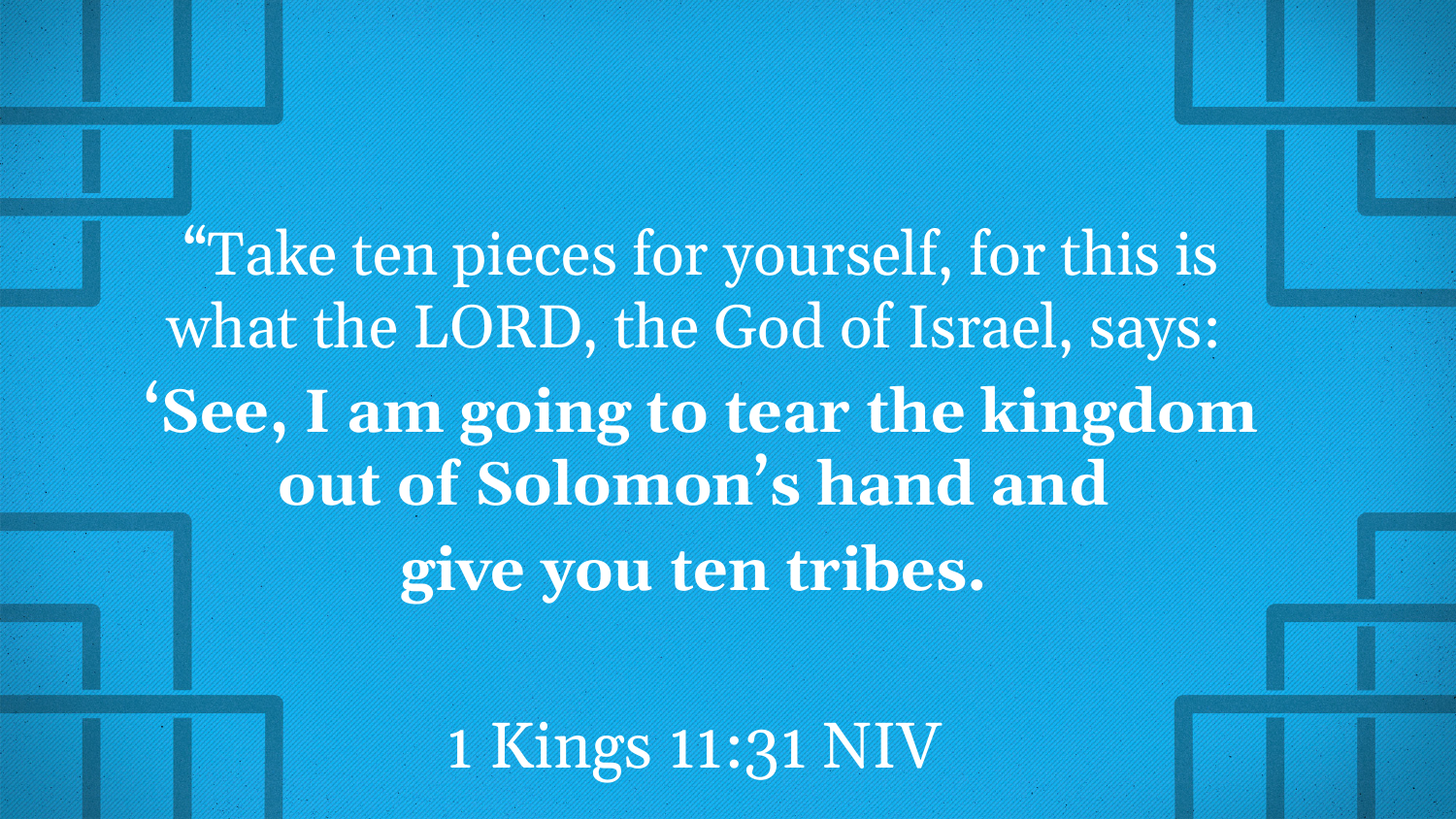

“Take ten pieces for yourself, for this is what the Lord, the God of Israel, says:
‘See, I am going to tear the kingdom out of Solomon’s hand and
give you ten tribes.
1 Kings 11:31 NIV